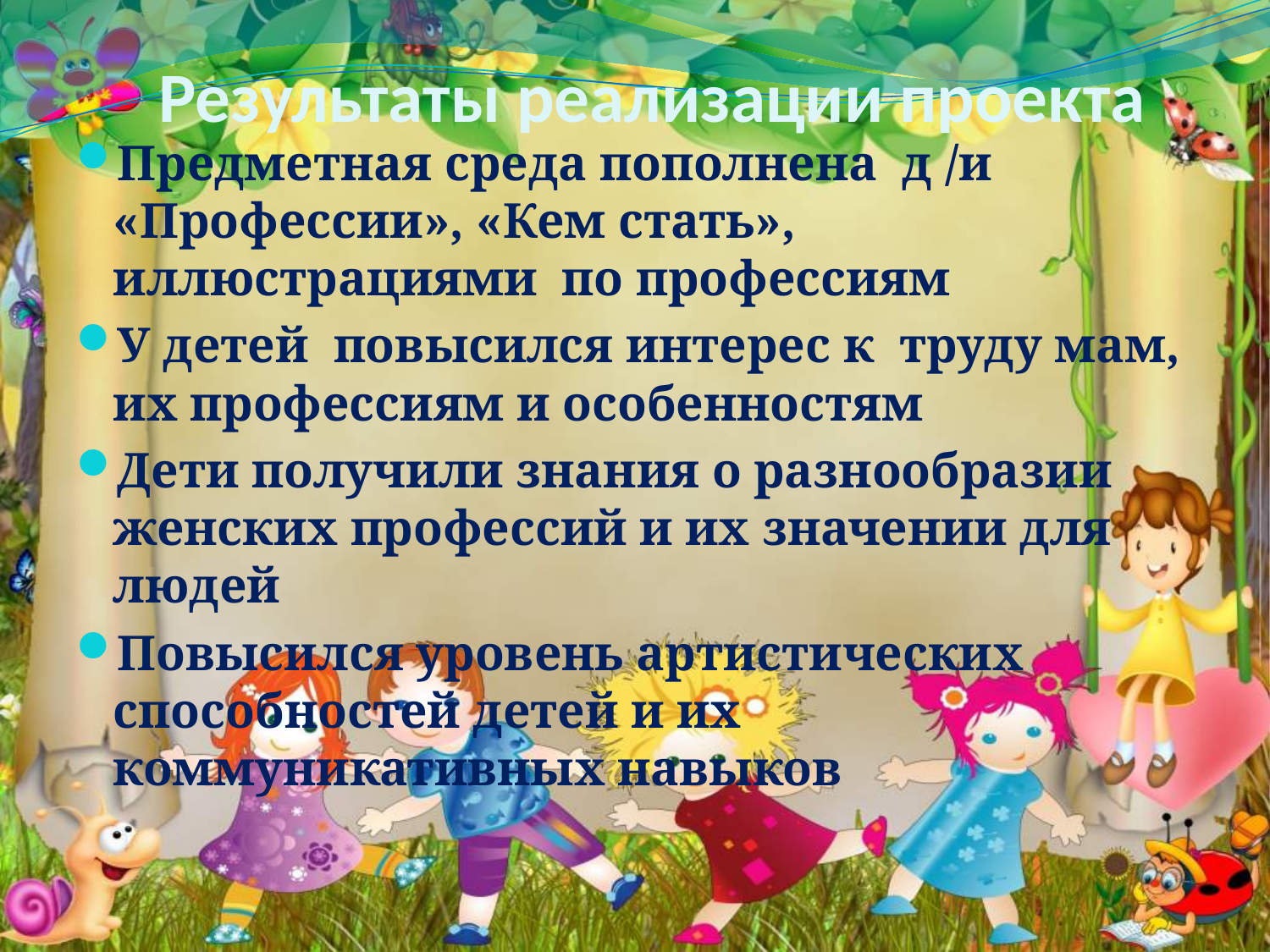

# Результаты реализации проекта
Предметная среда пополнена  д /и «Профессии», «Кем стать», иллюстрациями  по профессиям
У детей  повысился интерес к  труду мам, их профессиям и особенностям
Дети получили знания о разнообразии женских профессий и их значении для людей
Повысился уровень артистических способностей детей и их коммуникативных навыков